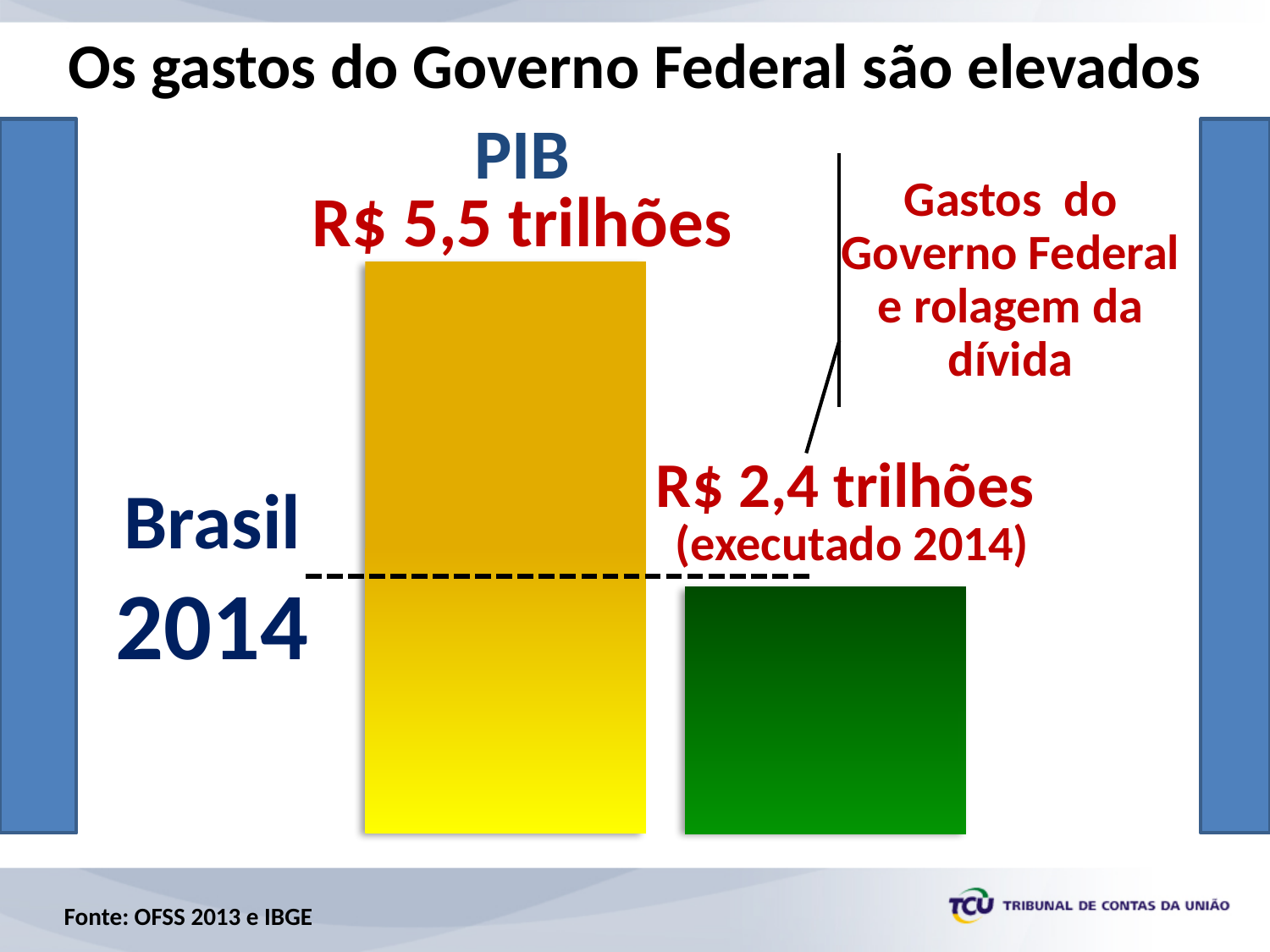

Os gastos do Governo Federal são elevados
PIB
R$ 5,5 trilhões

Gastos  do Governo Federal e rolagem da dívida

R$ 2,4 trilhões
(executado 2014)
# Brasil 2014

Fonte: OFSS 2013 e IBGE